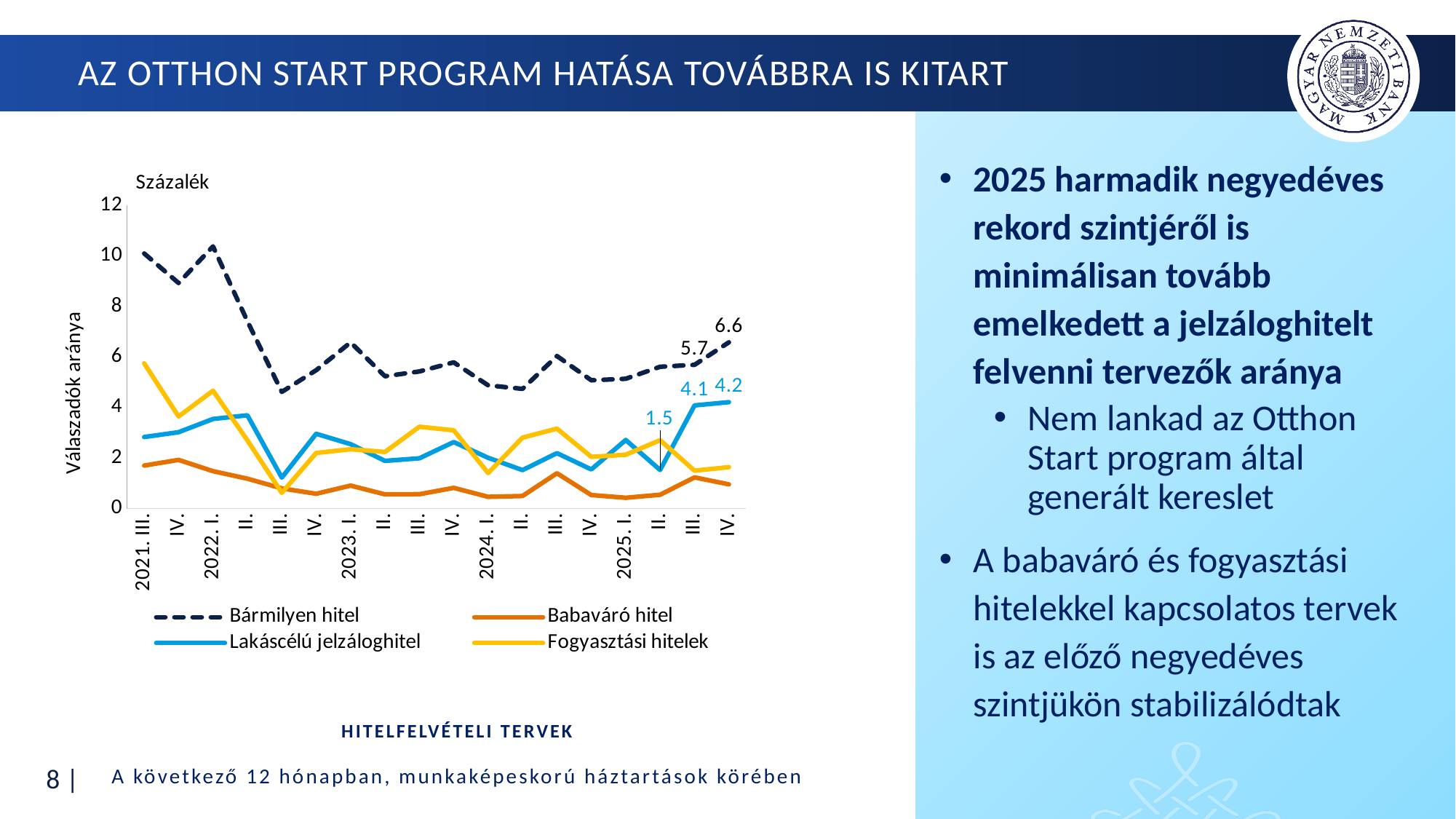

# Az Otthon start program hatása továbbra is kitart

[unsupported chart]

2025 harmadik negyedéves rekord szintjéről is minimálisan tovább emelkedett a jelzáloghitelt felvenni tervezők aránya
Nem lankad az Otthon Start program által generált kereslet
A babaváró és fogyasztási hitelekkel kapcsolatos tervek is az előző negyedéves szintjükön stabilizálódtak
hitelfelvételi tervek
A következő 12 hónapban, munkaképeskorú háztartások körében